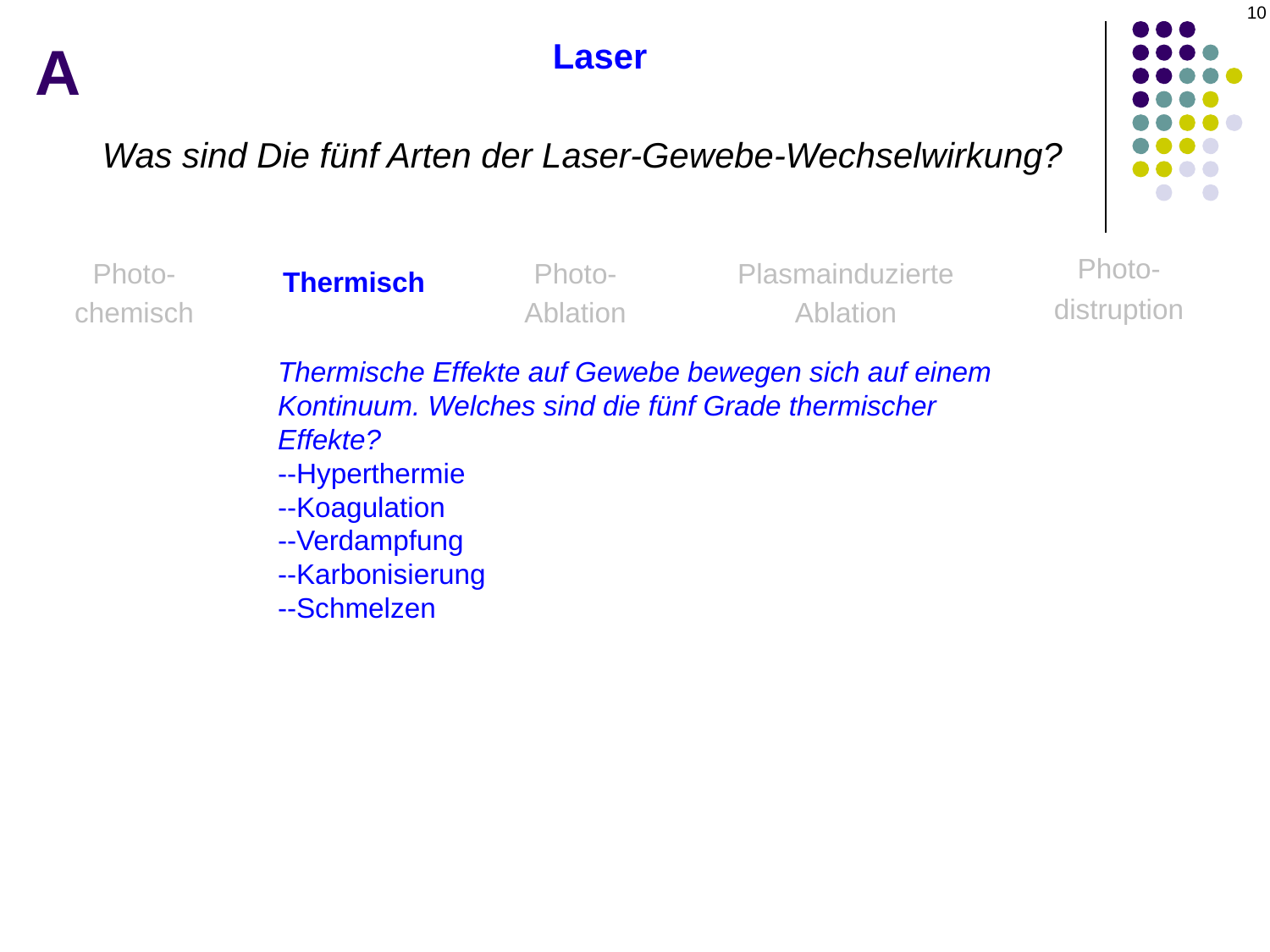

10
A
Linsen für die retinale Laser-Photokoagulation
Was sind Die fünf Arten der Laser-Gewebe-Wechselwirkung?:

Photo-
distruption
Photo-
chemisch
Photo-
Ablation
Plasmainduzierte
Ablation
Thermisch
Thermische Effekte auf Gewebe bewegen sich auf einem Kontinuum. Welches sind die fünf Grade thermischer Effekte?
--Hyperthermie
--Koagulation
--Verdampfung
--Karbonisierung
--Schmelzen